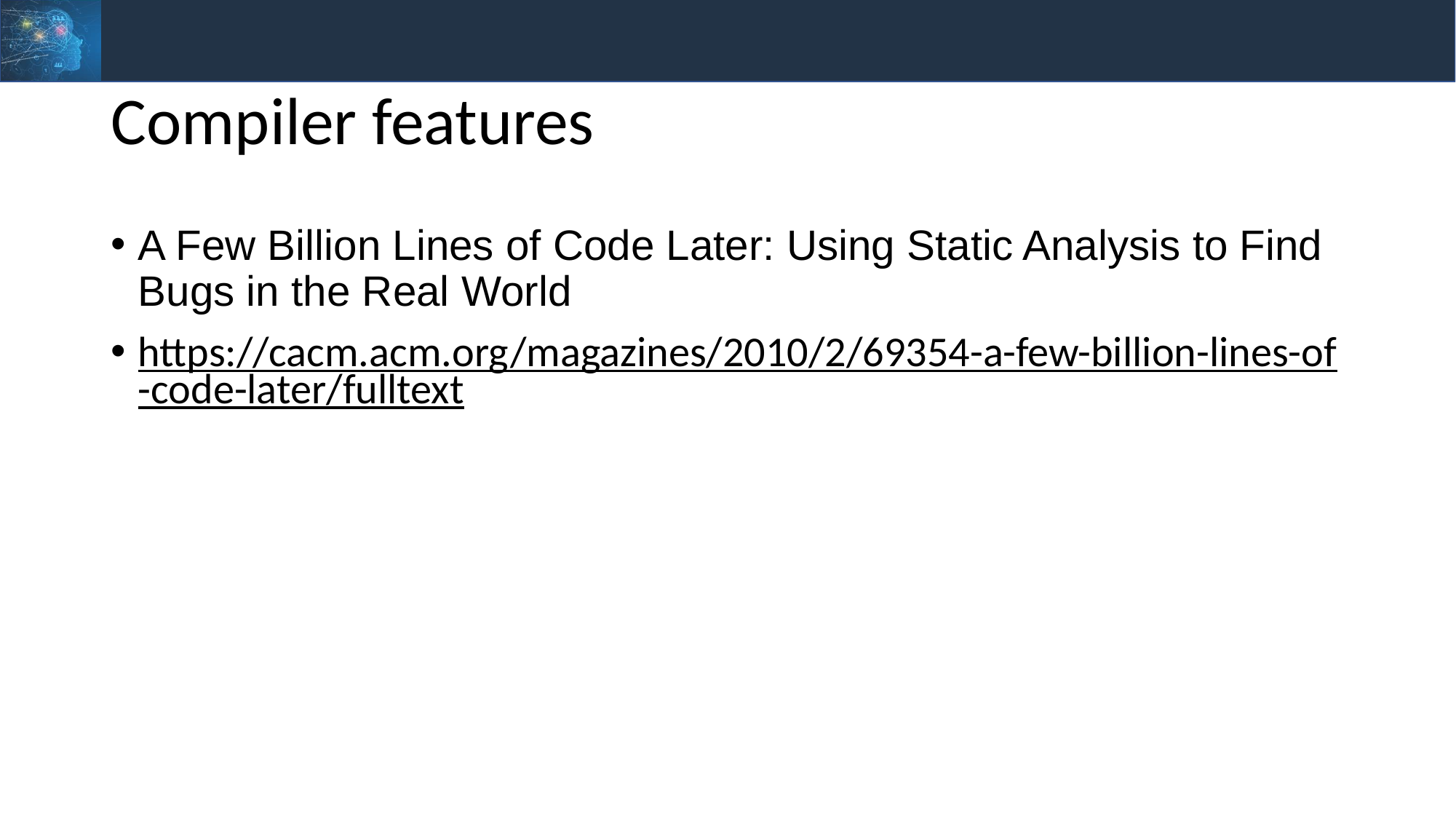

# Compiler features
A Few Billion Lines of Code Later: Using Static Analysis to Find Bugs in the Real World
https://cacm.acm.org/magazines/2010/2/69354-a-few-billion-lines-of-code-later/fulltext